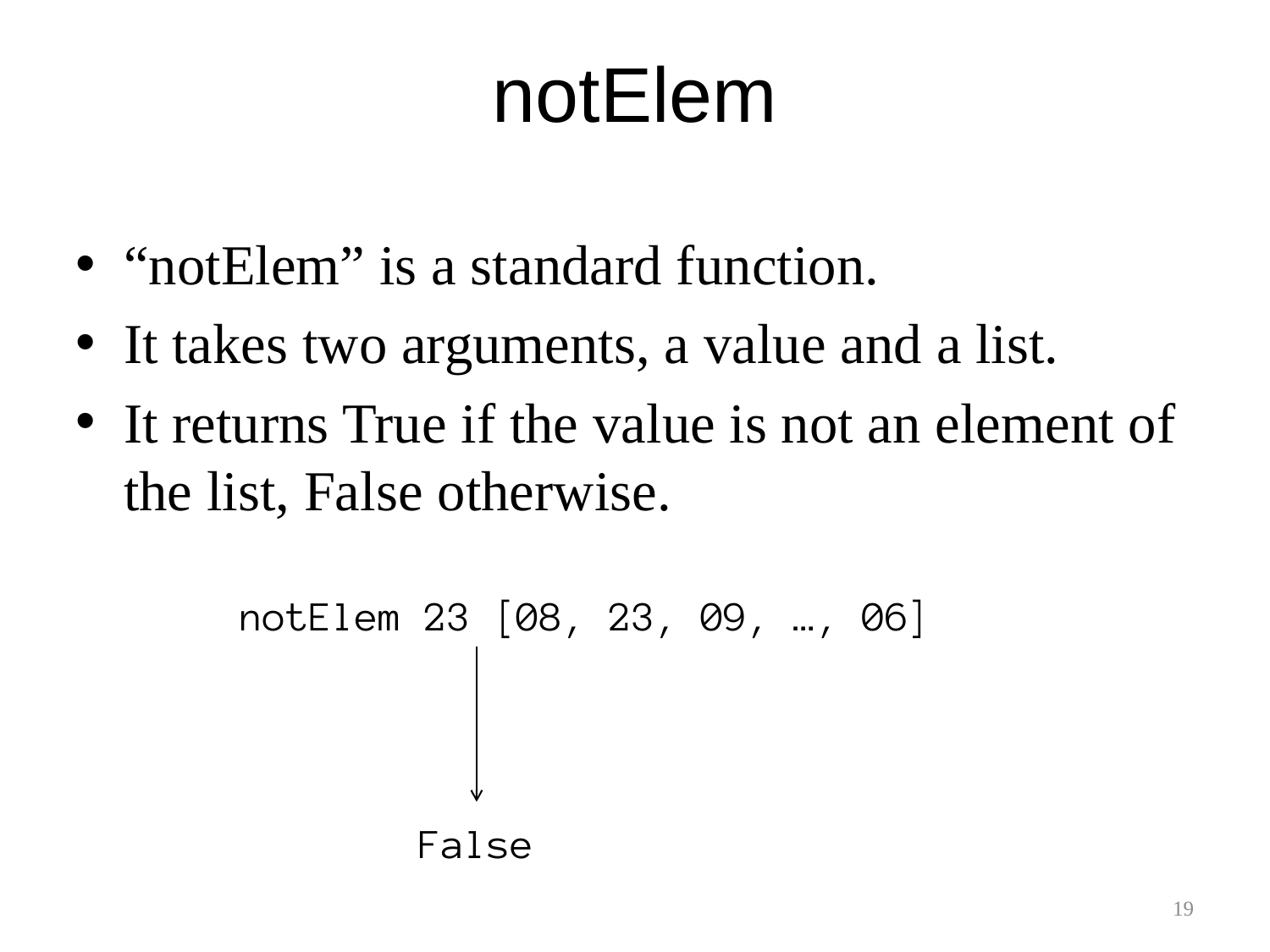

notElem
“notElem” is a standard function.
It takes two arguments, a value and a list.
It returns True if the value is not an element of the list, False otherwise.
notElem 23 [08, 23, 09, …, 06]
False
19